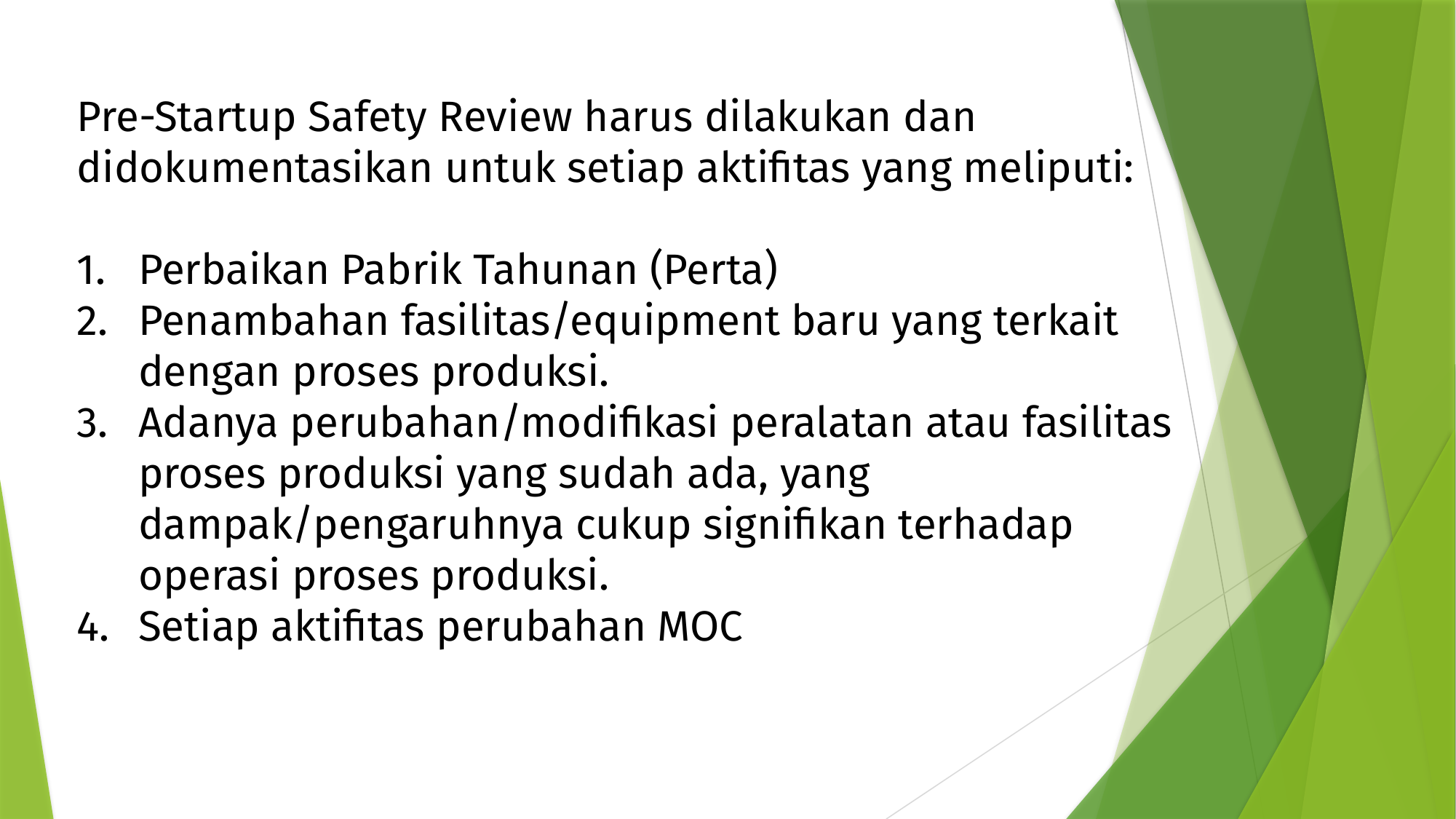

Pre-Startup Safety Review harus dilakukan dan didokumentasikan untuk setiap aktifitas yang meliputi:

Perbaikan Pabrik Tahunan (Perta)
Penambahan fasilitas/equipment baru yang terkait dengan proses produksi.
Adanya perubahan/modifikasi peralatan atau fasilitas proses produksi yang sudah ada, yang dampak/pengaruhnya cukup signifikan terhadap operasi proses produksi.
Setiap aktifitas perubahan MOC